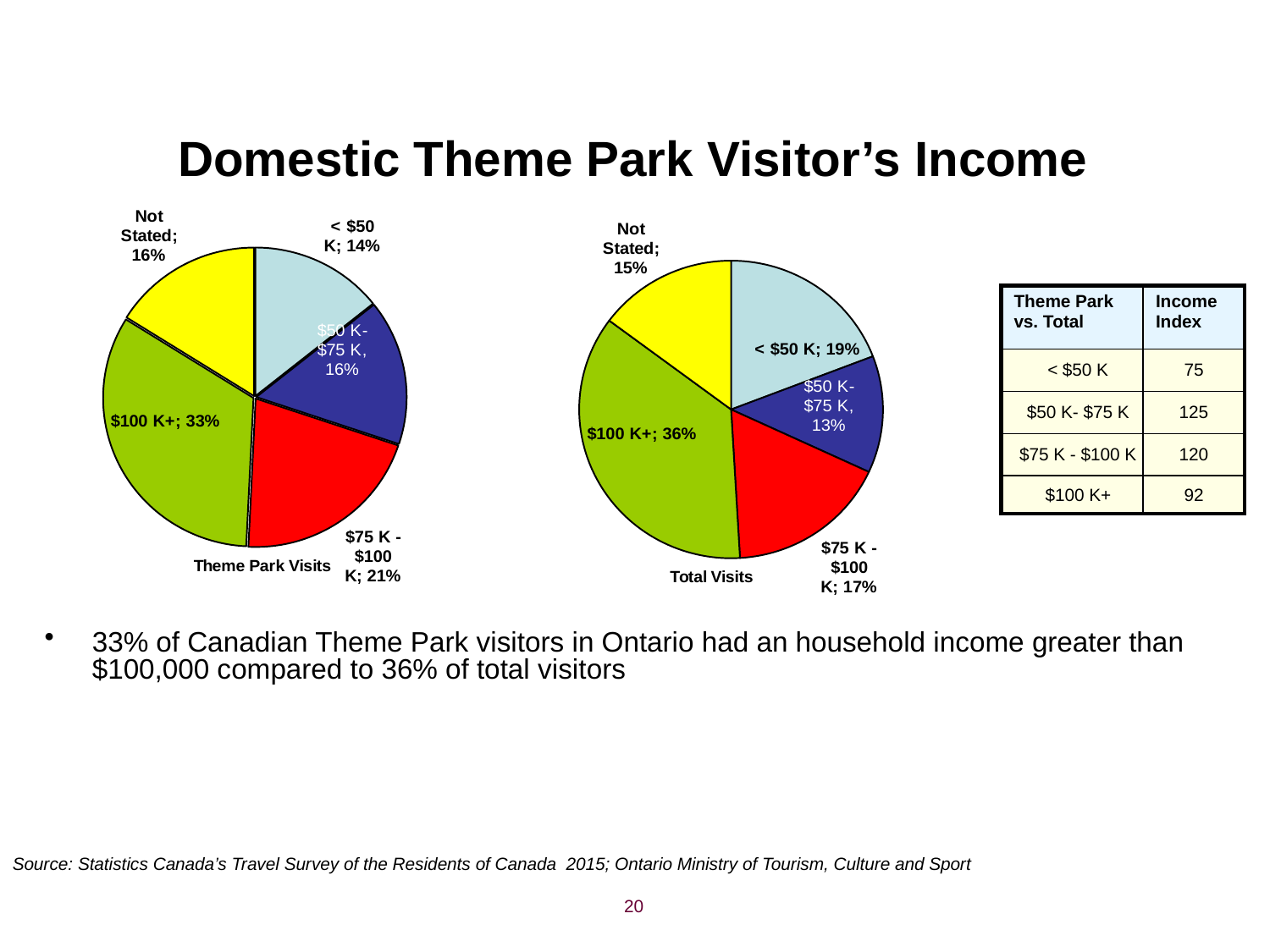

# Domestic Theme Park Visitor’s Income

### Chart: Theme Park Visits

| Category | Income |
|---|---|
| < $50 K | 0.1430320539779189 |
| $50 K- $75 K | 0.1582197115548594 |
| $75 K - $100 K | 0.2064727935165008 |
| $100 K+ | 0.33108260415773655 |
| Not Stated | 0.1611928367929844 |

### Chart: Total Visits

| Category | Income |
|---|---|
| < $50 K | 0.19190189275780567 |
| $50 K- $75 K | 0.12705507429660656 |
| $75 K - $100 K | 0.1716131923609495 |
| $100 K+ | 0.36131569181432177 |
| Not Stated | 0.14811414877031653 |
| Theme Park vs. Total | Income Index |
| --- | --- |
| < $50 K | 75 |
| $50 K- $75 K | 125 |
| $75 K - $100 K | 120 |
| $100 K+ | 92 |
33% of Canadian Theme Park visitors in Ontario had an household income greater than $100,000 compared to 36% of total visitors

Source: Statistics Canada’s Travel Survey of the Residents of Canada  2015; Ontario Ministry of Tourism, Culture and Sport
20